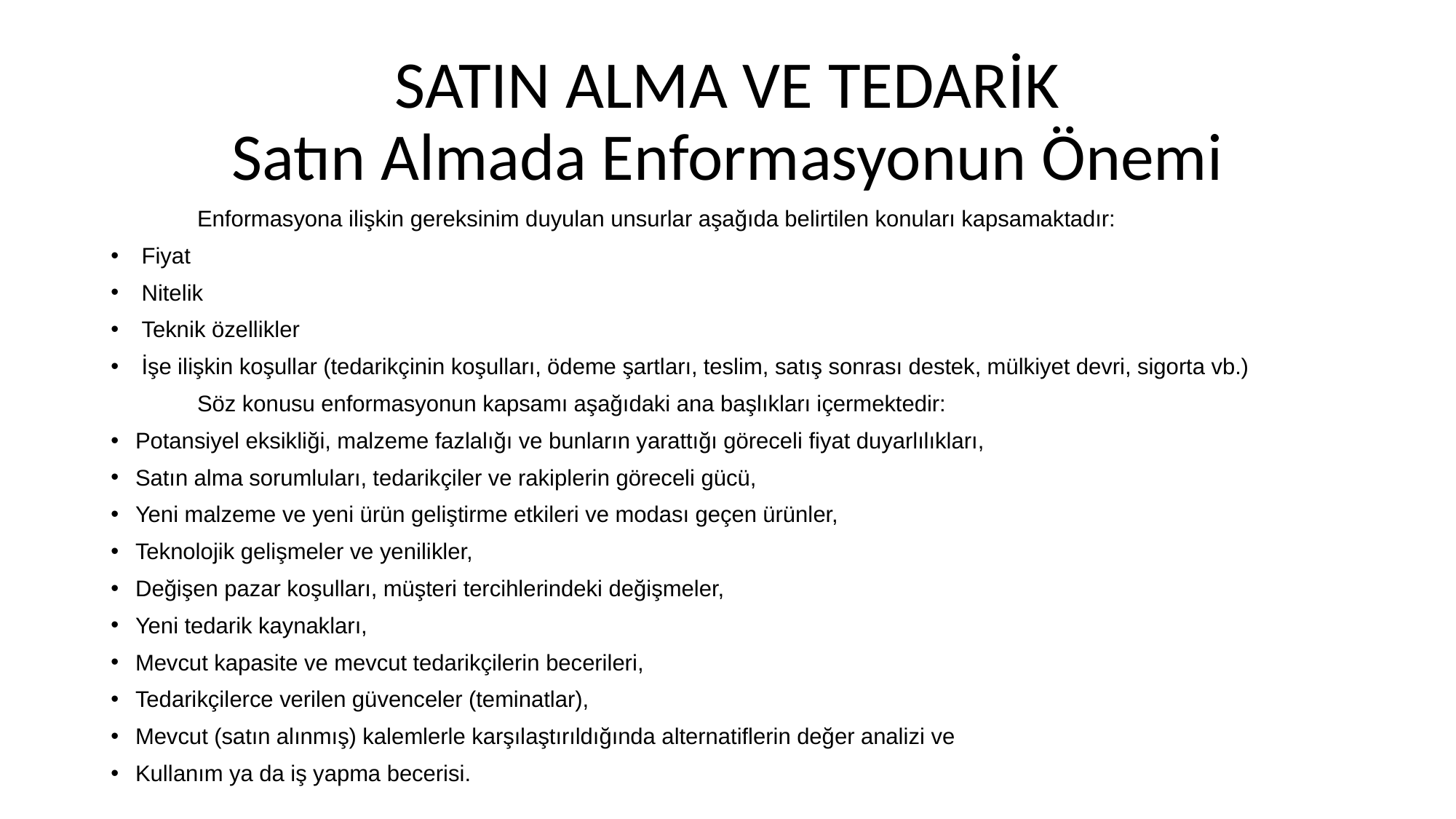

# SATIN ALMA VE TEDARİK Satın Almada Enformasyonun Önemi
Enformasyona ilişkin gereksinim duyulan unsurlar aşağıda belirtilen konuları kapsamaktadır:
 Fiyat
 Nitelik
 Teknik özellikler
 İşe ilişkin koşullar (tedarikçinin koşulları, ödeme şartları, teslim, satış sonrası destek, mülkiyet devri, sigorta vb.)
Söz konusu enformasyonun kapsamı aşağıdaki ana başlıkları içermektedir:
Potansiyel eksikliği, malzeme fazlalığı ve bunların yarattığı göreceli fiyat duyarlılıkları,
Satın alma sorumluları, tedarikçiler ve rakiplerin göreceli gücü,
Yeni malzeme ve yeni ürün geliştirme etkileri ve modası geçen ürünler,
Teknolojik gelişmeler ve yenilikler,
Değişen pazar koşulları, müşteri tercihlerindeki değişmeler,
Yeni tedarik kaynakları,
Mevcut kapasite ve mevcut tedarikçilerin becerileri,
Tedarikçilerce verilen güvenceler (teminatlar),
Mevcut (satın alınmış) kalemlerle karşılaştırıldığında alternatiflerin değer analizi ve
Kullanım ya da iş yapma becerisi.